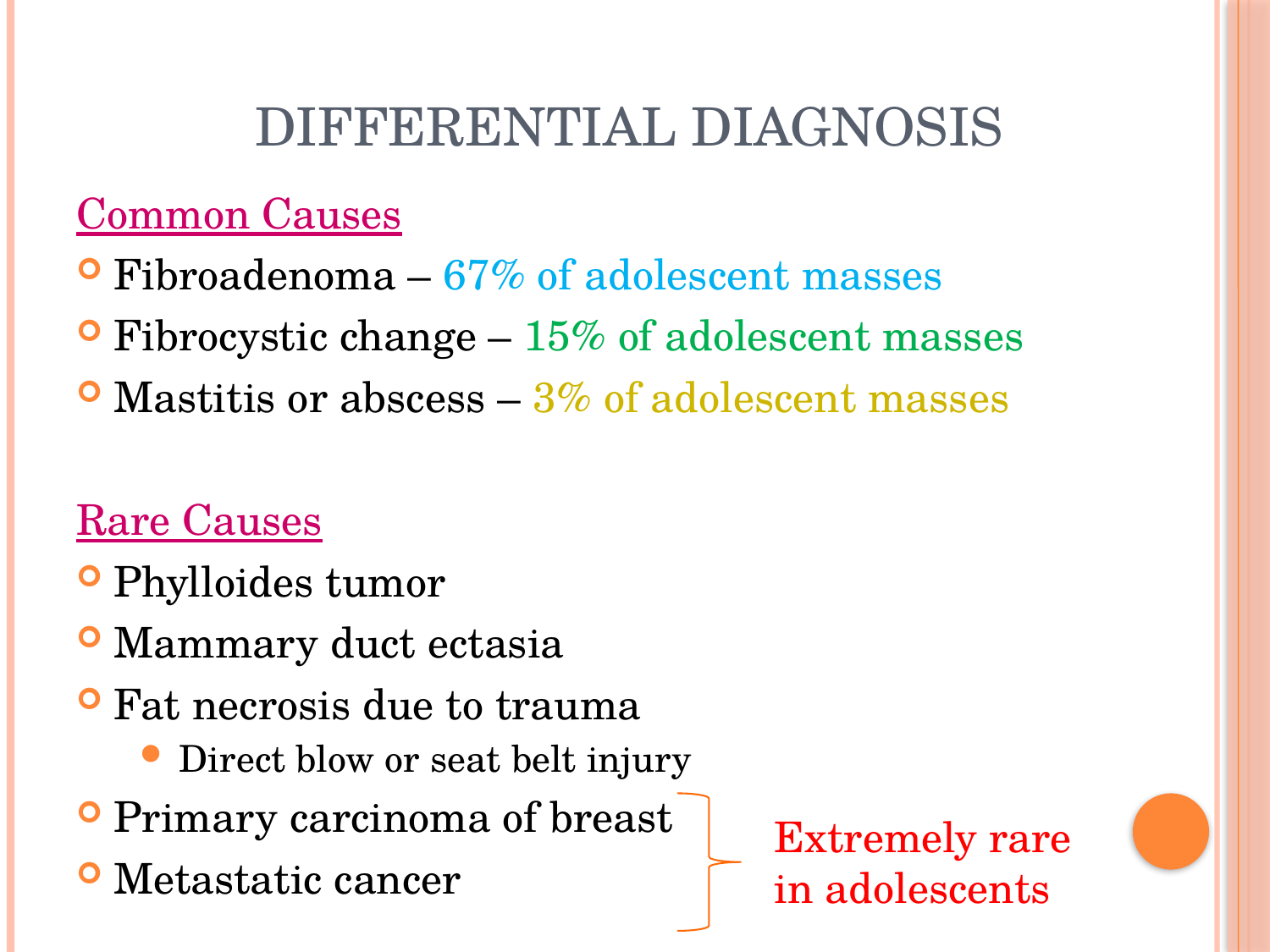

# DIFFERENTIAL DIAGNOSIS
Common Causes
Fibroadenoma – 67% of adolescent masses
Fibrocystic change – 15% of adolescent masses
Mastitis or abscess – 3% of adolescent masses

Rare Causes
Phylloides tumor
Mammary duct ectasia
Fat necrosis due to trauma
Direct blow or seat belt injury
Primary carcinoma of breast
Metastatic cancer

Extremely rare in adolescents